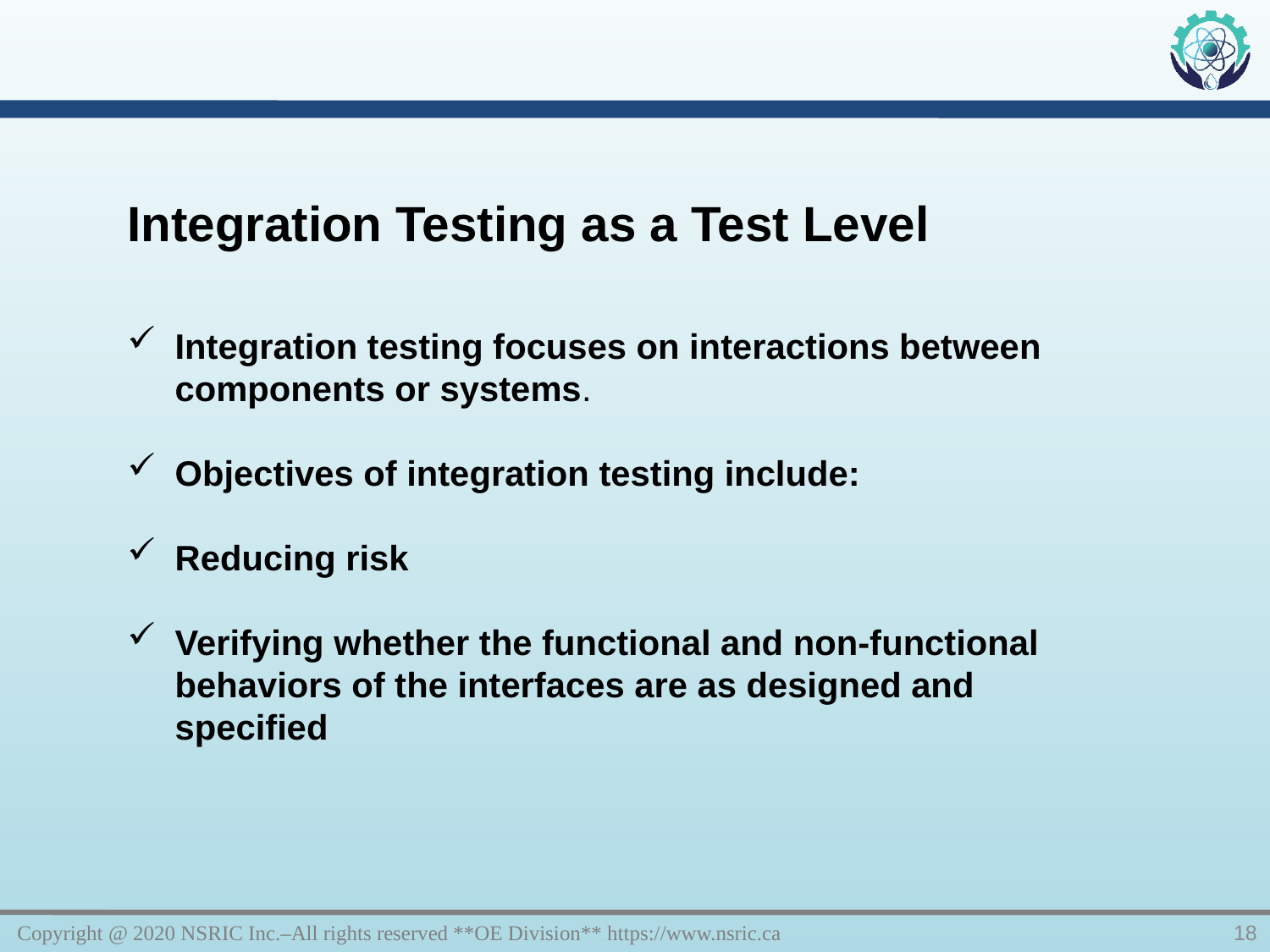

Integration Testing as a Test Level

Integration testing focuses on interactions between components or systems.

Objectives of integration testing include:

Reducing risk

Verifying whether the functional and non-functional behaviors of the interfaces are as designed and specified
Copyright @ 2020 NSRIC Inc.–All rights reserved **OE Division** https://www.nsric.ca
18